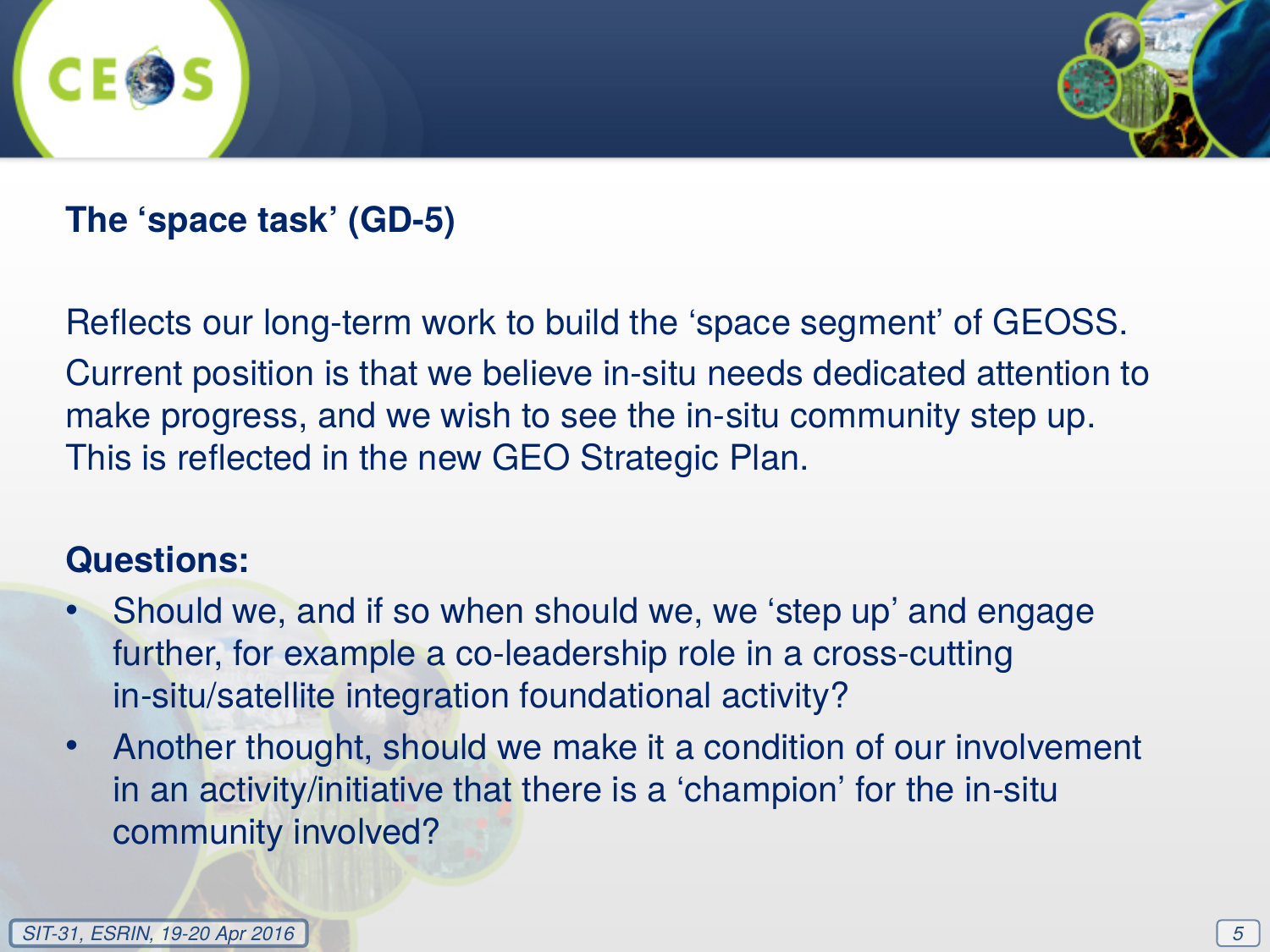

The ‘space task’ (GD-5)

Reflects our long-term work to build the ‘space segment’ of GEOSS.
Current position is that we believe in-situ needs dedicated attention to make progress, and we wish to see the in-situ community step up.  This is reflected in the new GEO Strategic Plan.

Questions:
Should we, and if so when should we, we ‘step up’ and engage further, for example a co-leadership role in a cross-cutting in-situ/satellite integration foundational activity?
Another thought, should we make it a condition of our involvement in an activity/initiative that there is a ‘champion’ for the in-situ community involved?
5